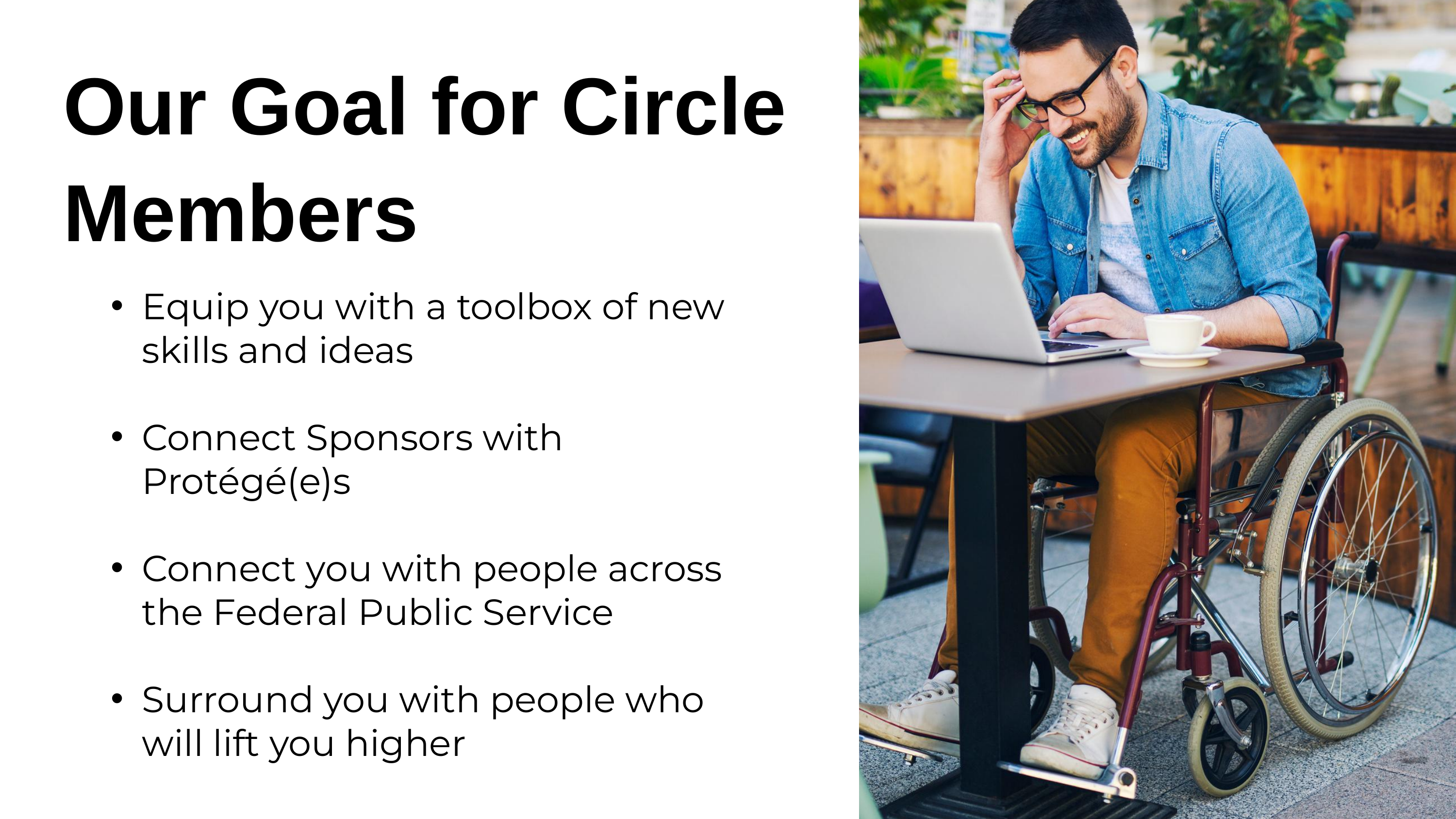

Our Goal for Circle Members
Equip you with a toolbox of new skills and ideas

Connect Sponsors with Protégé(e)s

Connect you with people across the Federal Public Service

Surround you with people who will lift you higher